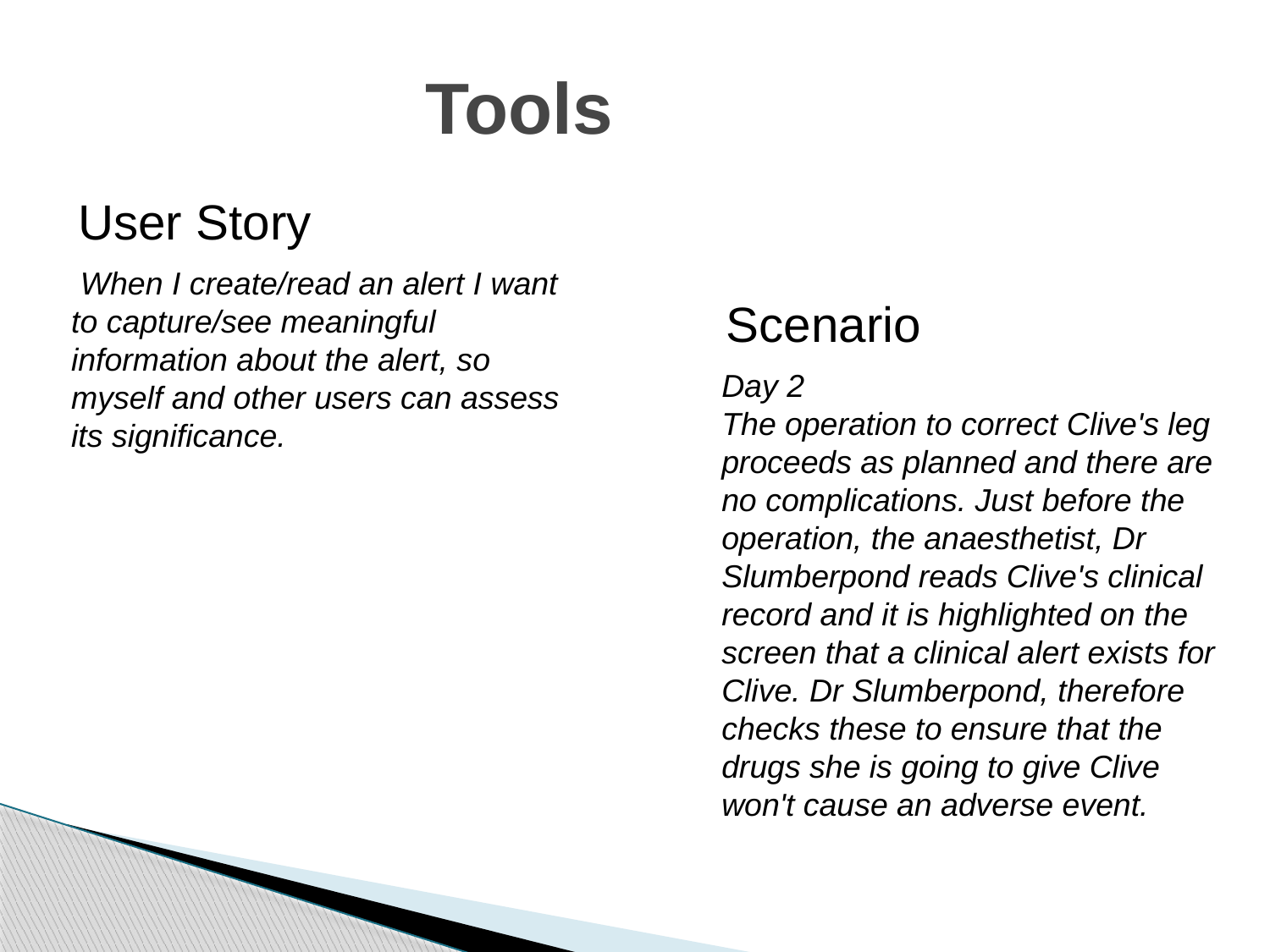

# Tools
User Story
 When I create/read an alert I want to capture/see meaningful information about the alert, so myself and other users can assess its significance.
Scenario
Day 2
The operation to correct Clive's leg proceeds as planned and there are no complications. Just before the operation, the anaesthetist, Dr Slumberpond reads Clive's clinical record and it is highlighted on the screen that a clinical alert exists for Clive. Dr Slumberpond, therefore checks these to ensure that the drugs she is going to give Clive won't cause an adverse event.